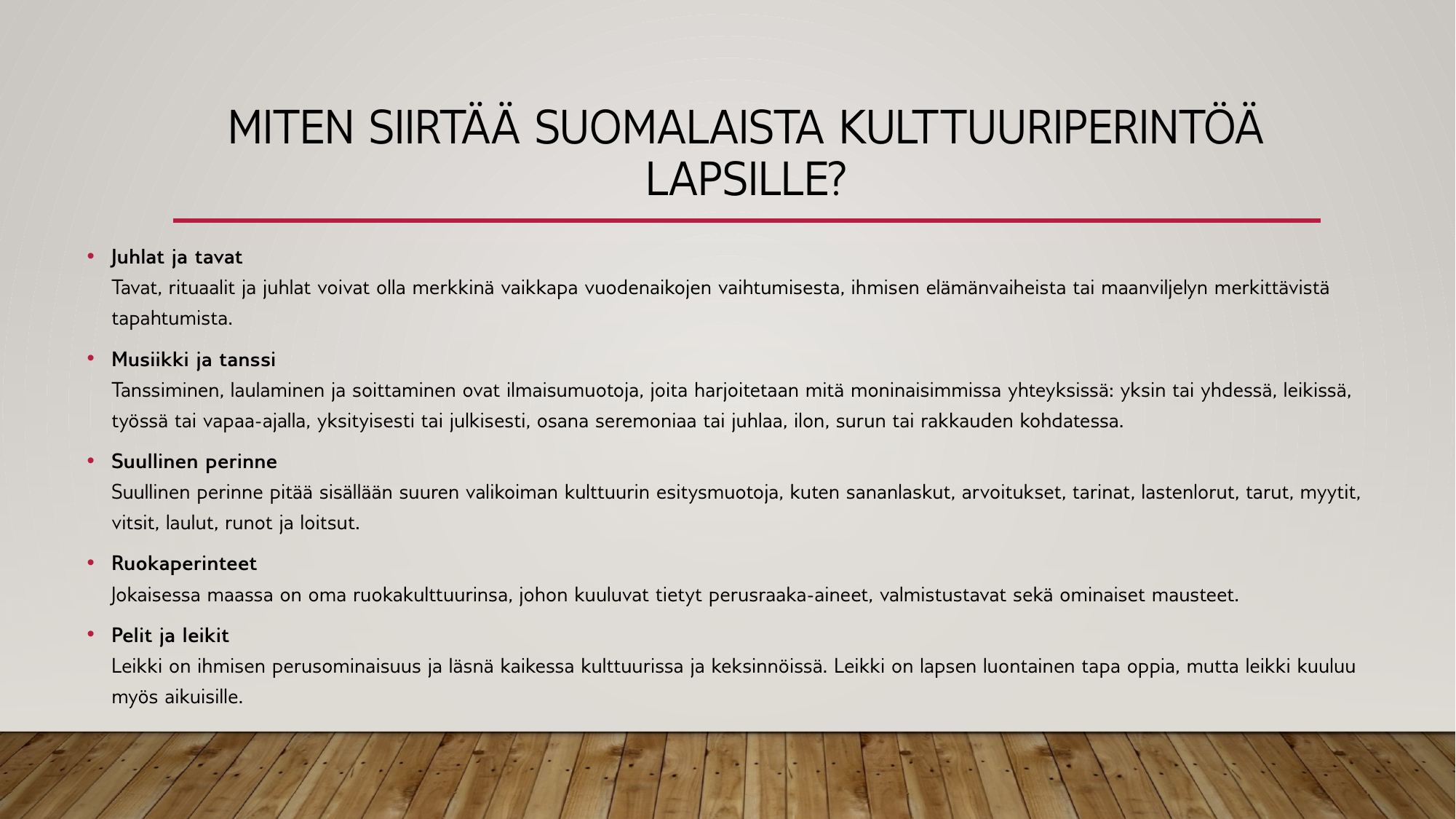

# Miten siirtää suomalaista kulttuuriperintöä lapsille?
Juhlat ja tavat
Tavat, rituaalit ja juhlat voivat olla merkkinä vaikkapa vuodenaikojen vaihtumisesta, ihmisen elämänvaiheista tai maanviljelyn merkittävistä tapahtumista.
Musiikki ja tanssi
Tanssiminen, laulaminen ja soittaminen ovat ilmaisumuotoja, joita harjoitetaan mitä moninaisimmissa yhteyksissä: yksin tai yhdessä, leikissä, työssä tai vapaa-ajalla, yksityisesti tai julkisesti, osana seremoniaa tai juhlaa, ilon, surun tai rakkauden kohdatessa.
Suullinen perinne
Suullinen perinne pitää sisällään suuren valikoiman kulttuurin esitysmuotoja, kuten sananlaskut, arvoitukset, tarinat, lastenlorut, tarut, myytit, vitsit, laulut, runot ja loitsut.
Ruokaperinteet
Jokaisessa maassa on oma ruokakulttuurinsa, johon kuuluvat tietyt perusraaka-aineet, valmistustavat sekä ominaiset mausteet.
Pelit ja leikit
Leikki on ihmisen perusominaisuus ja läsnä kaikessa kulttuurissa ja keksinnöissä. Leikki on lapsen luontainen tapa oppia, mutta leikki kuuluu myös aikuisille.